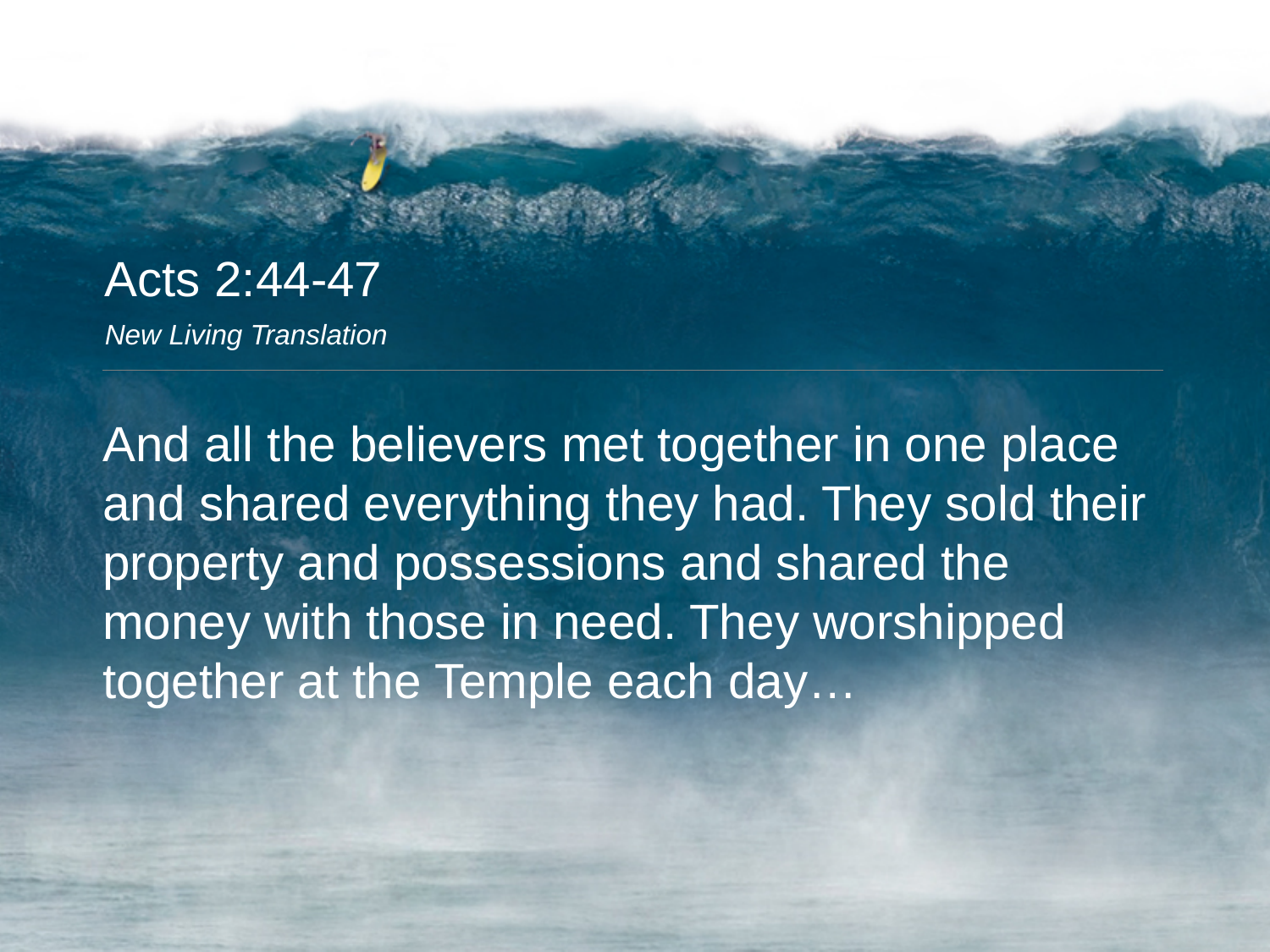

Acts 2:44-47
New Living Translation

And all the believers met together in one place and shared everything they had. They sold their property and possessions and shared the money with those in need. They worshipped together at the Temple each day…